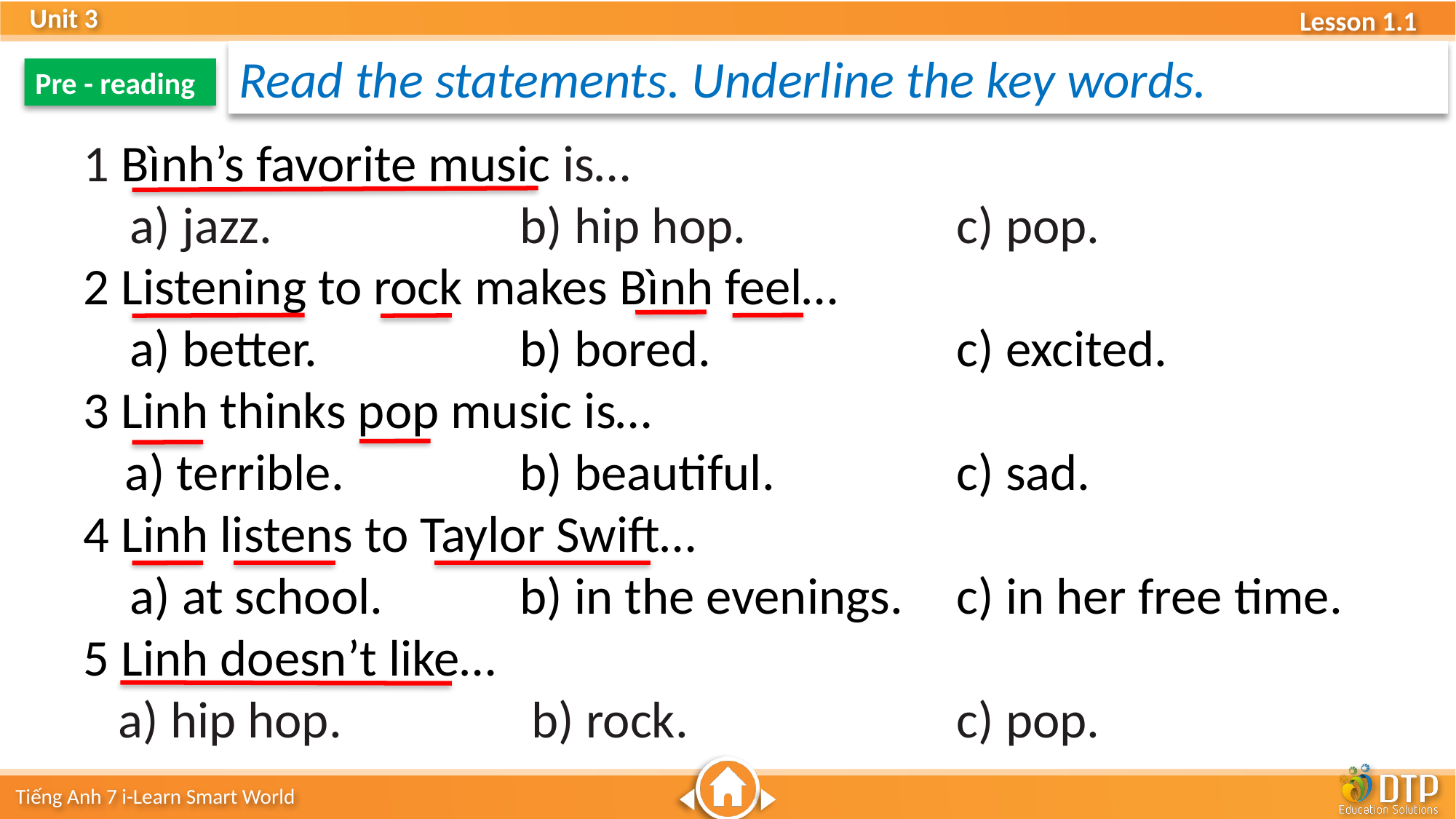

Read the statements. Underline the key words.
Pre - reading
1 Bình’s favorite music is…
    a) jazz.       		b) hip hop.    		c) pop.
2 Listening to rock makes Bình feel…
    a) better.  		b) bored. 			c) excited.
3 Linh thinks pop music is…
	a) terrible.		b) beautiful. 		c) sad.
4 Linh listens to Taylor Swift…
    a) at school.   	b) in the evenings.  	c) in her free time.
5 Linh doesn’t like…
   a) hip hop.    		 b) rock.   			c) pop.